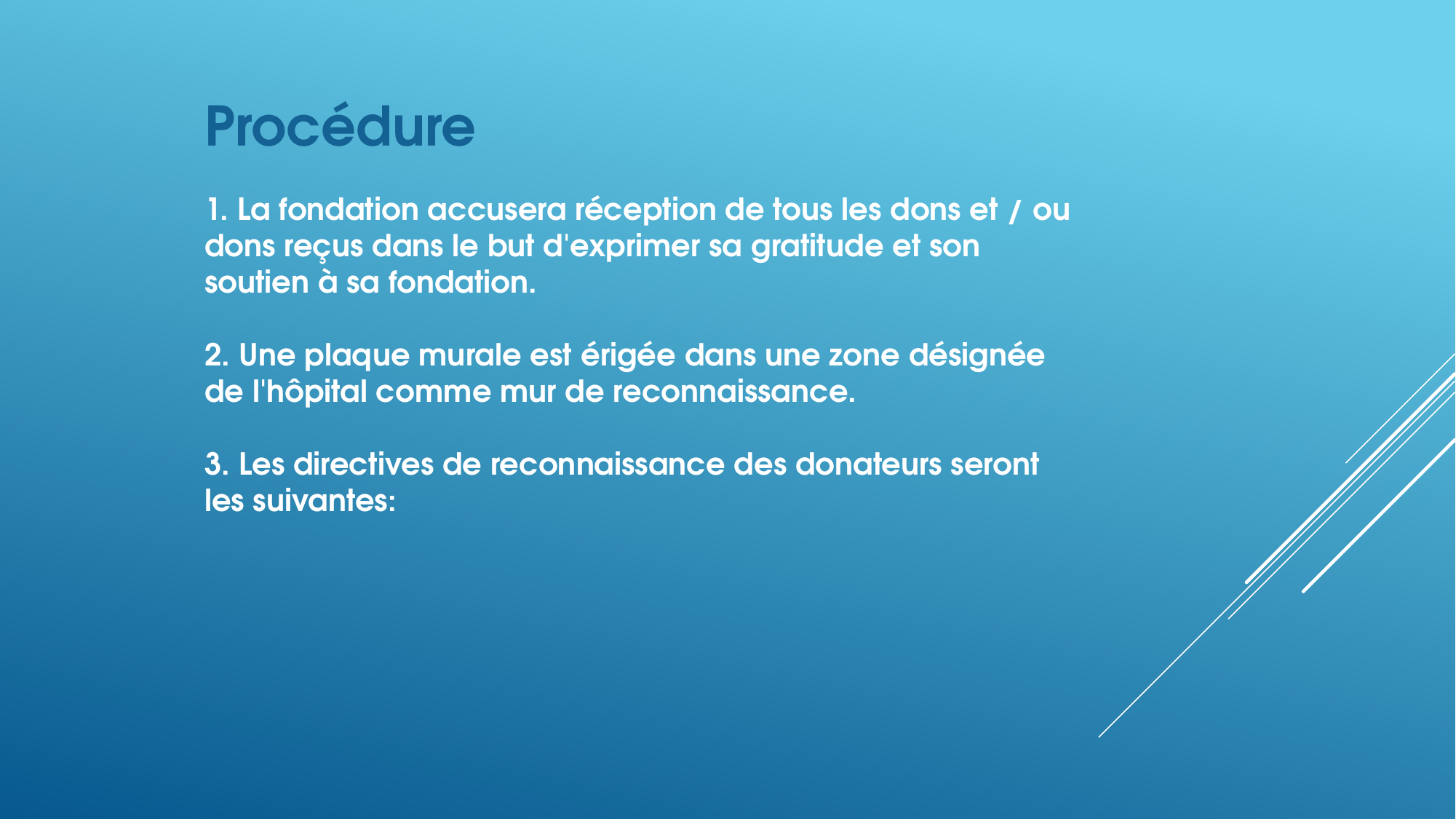

Procédure

1. La fondation accusera réception de tous les dons et / ou dons reçus dans le but d'exprimer sa gratitude et son soutien à sa fondation.

2. Une plaque murale est érigée dans une zone désignée de l'hôpital comme mur de reconnaissance.

3. Les directives de reconnaissance des donateurs seront les suivantes: